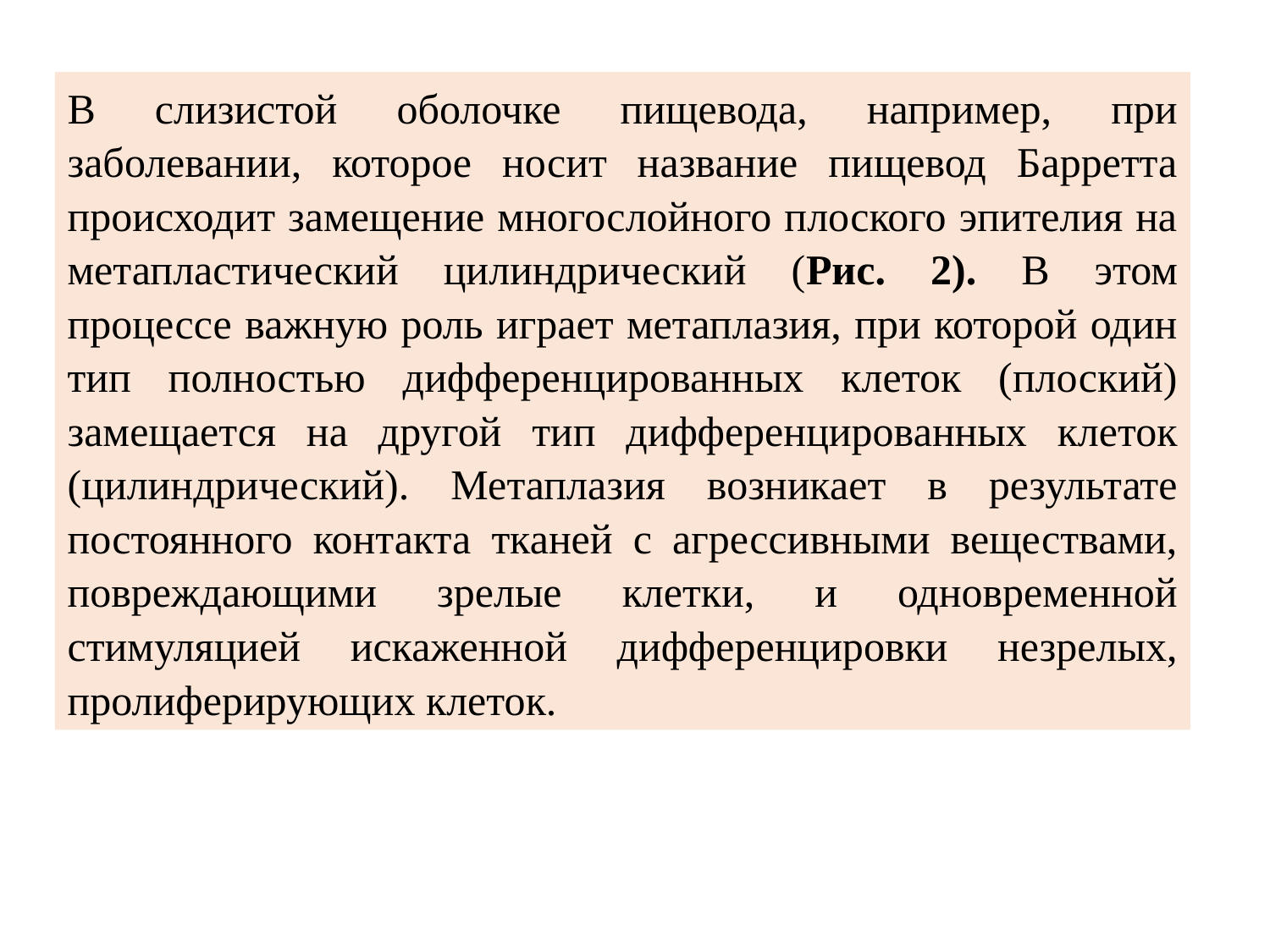

В слизистой оболочке пищевода, например, при заболевании, которое носит название пищевод Барретта происходит замещение многослойного плоского эпителия на метапластический цилиндрический (Рис. 2). В этом процессе важную роль играет метаплазия, при которой один тип полностью дифференцированных клеток (плоский) замещается на другой тип дифференцированных клеток (цилиндрический). Метаплазия возникает в результате постоянного контакта тканей с агрессивными веществами, повреждающими зрелые клетки, и одновременной стимуляцией искаженной дифференцировки незрелых, пролиферирующих клеток.